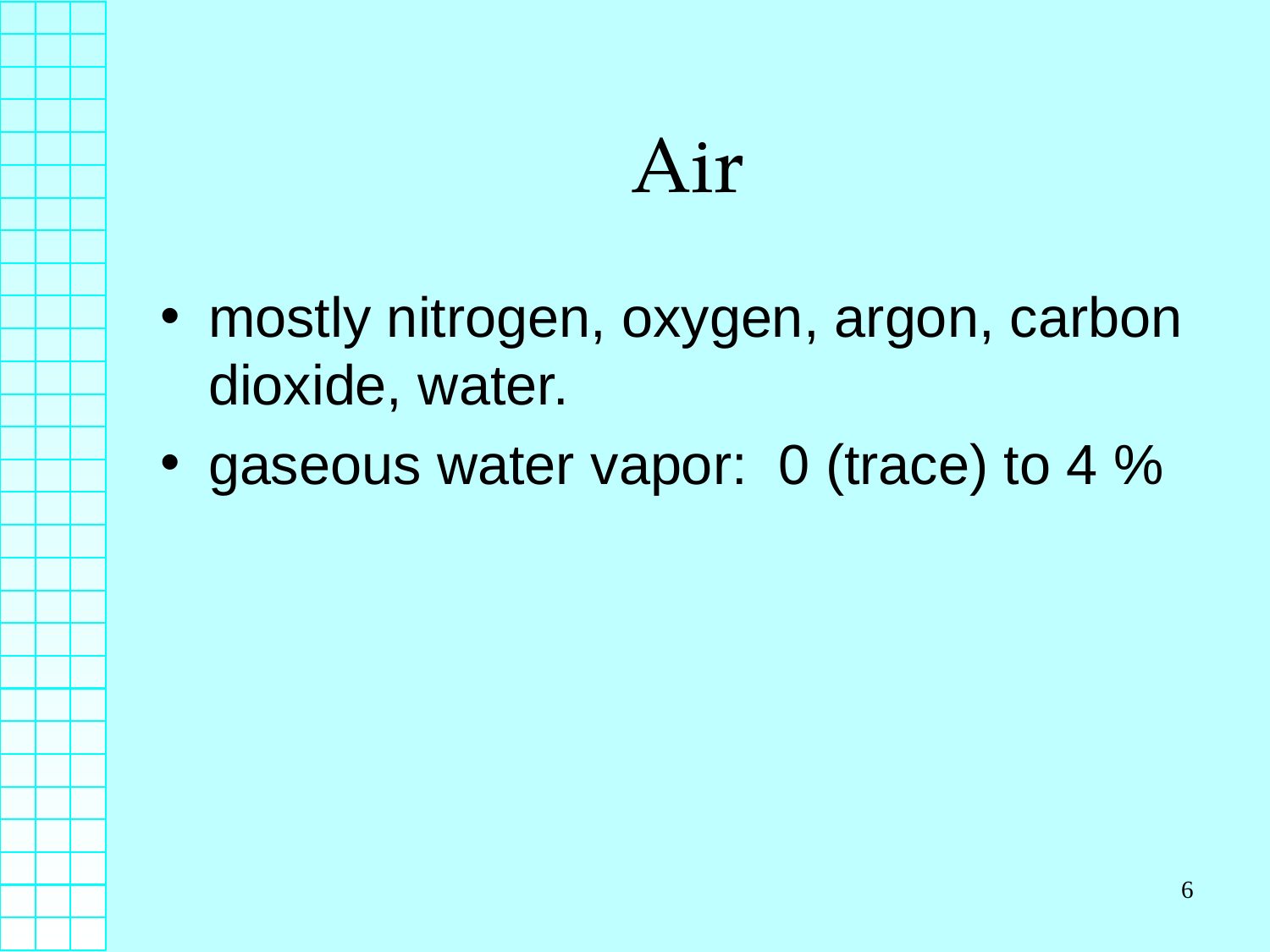

# Air
mostly nitrogen, oxygen, argon, carbon dioxide, water.
gaseous water vapor:  0 (trace) to 4 %
6